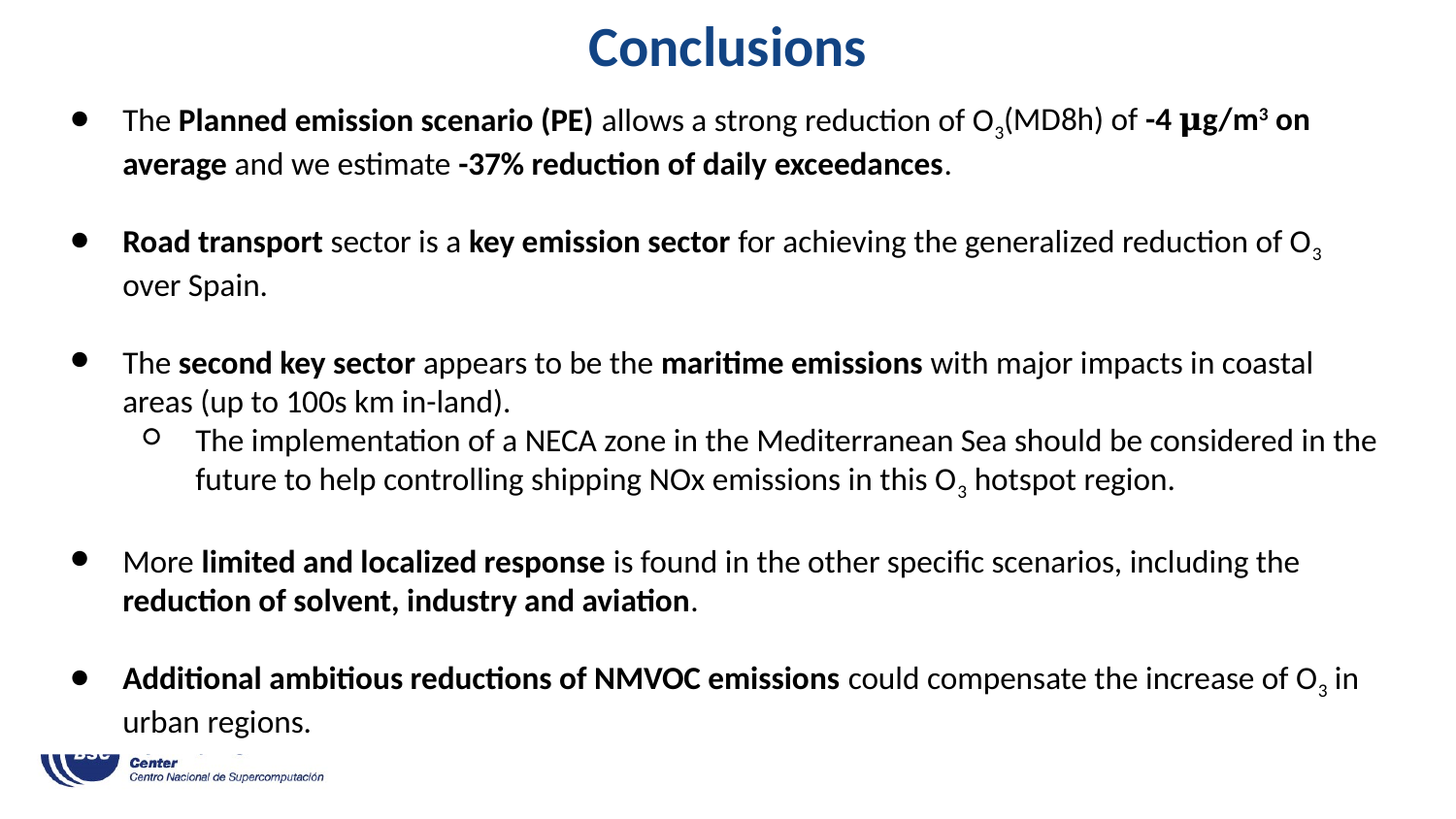

# Conclusions
The Planned emission scenario (PE) allows a strong reduction of O3(MD8h) of -4 𝛍g/m3 on average and we estimate -37% reduction of daily exceedances.

Road transport sector is a key emission sector for achieving the generalized reduction of O3 over Spain.

The second key sector appears to be the maritime emissions with major impacts in coastal areas (up to 100s km in-land).
The implementation of a NECA zone in the Mediterranean Sea should be considered in the future to help controlling shipping NOx emissions in this O3 hotspot region.

More limited and localized response is found in the other specific scenarios, including the reduction of solvent, industry and aviation.

Additional ambitious reductions of NMVOC emissions could compensate the increase of O3 in urban regions.